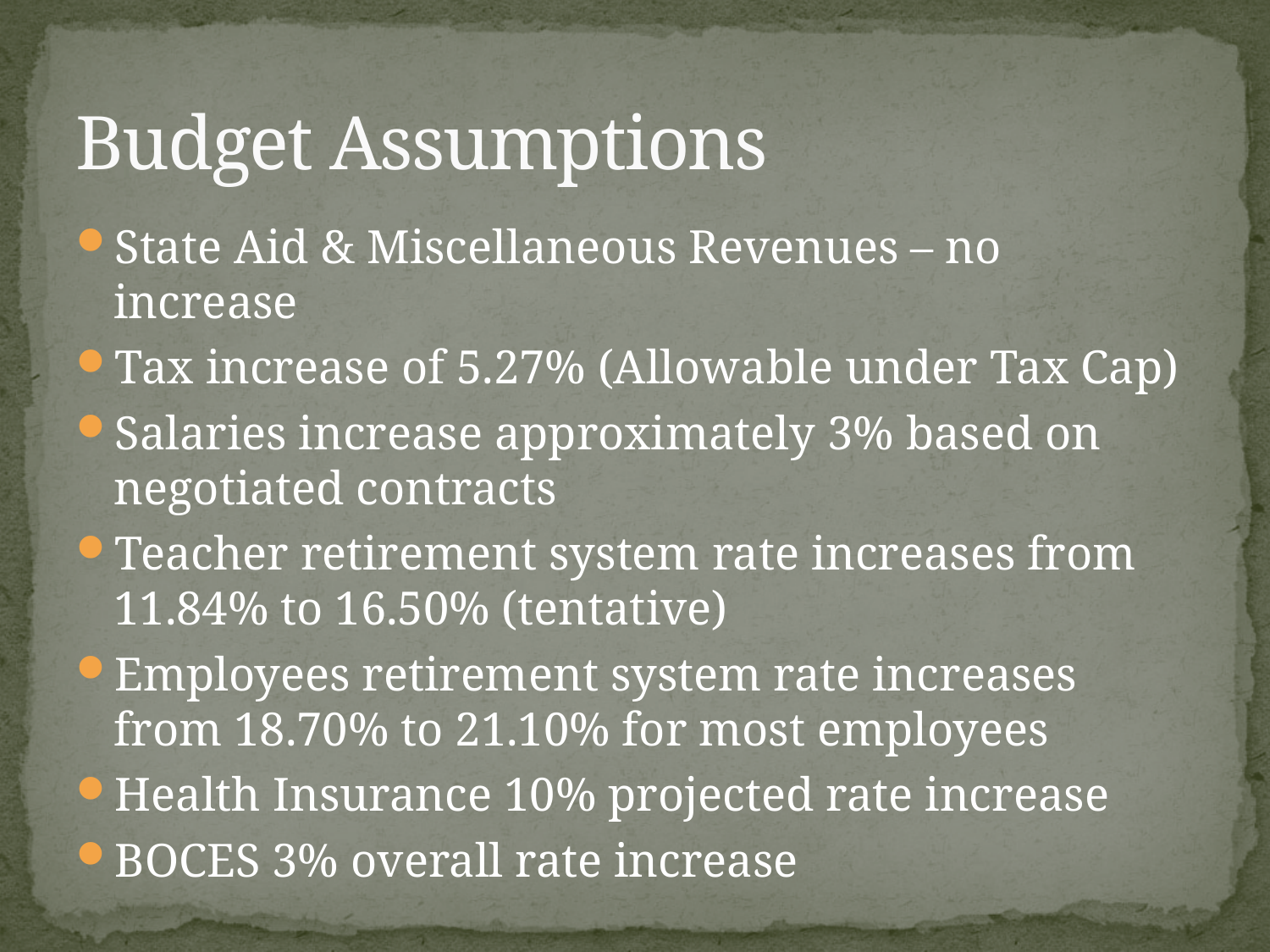

# Budget Assumptions
State Aid & Miscellaneous Revenues – no increase
Tax increase of 5.27% (Allowable under Tax Cap)
Salaries increase approximately 3% based on negotiated contracts
Teacher retirement system rate increases from 11.84% to 16.50% (tentative)
Employees retirement system rate increases from 18.70% to 21.10% for most employees
Health Insurance 10% projected rate increase
BOCES 3% overall rate increase